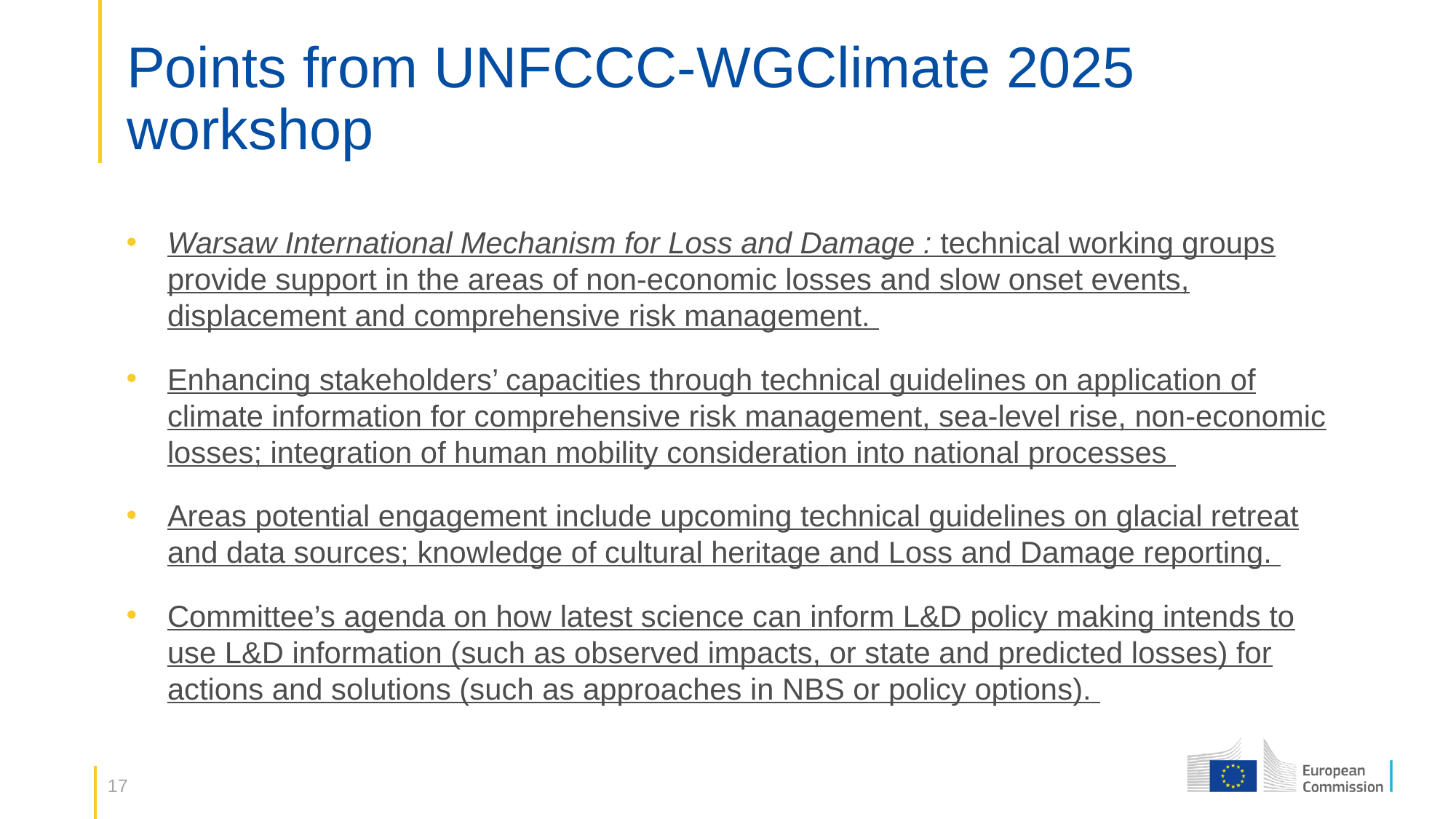

# Points from UNFCCC-WGClimate 2025 workshop
Warsaw International Mechanism for Loss and Damage : technical working groups provide support in the areas of non-economic losses and slow onset events, displacement and comprehensive risk management.
Enhancing stakeholders’ capacities through technical guidelines on application of climate information for comprehensive risk management, sea-level rise, non-economic losses; integration of human mobility consideration into national processes
Areas potential engagement include upcoming technical guidelines on glacial retreat and data sources; knowledge of cultural heritage and Loss and Damage reporting.
Committee’s agenda on how latest science can inform L&D policy making intends to use L&D information (such as observed impacts, or state and predicted losses) for actions and solutions (such as approaches in NBS or policy options).